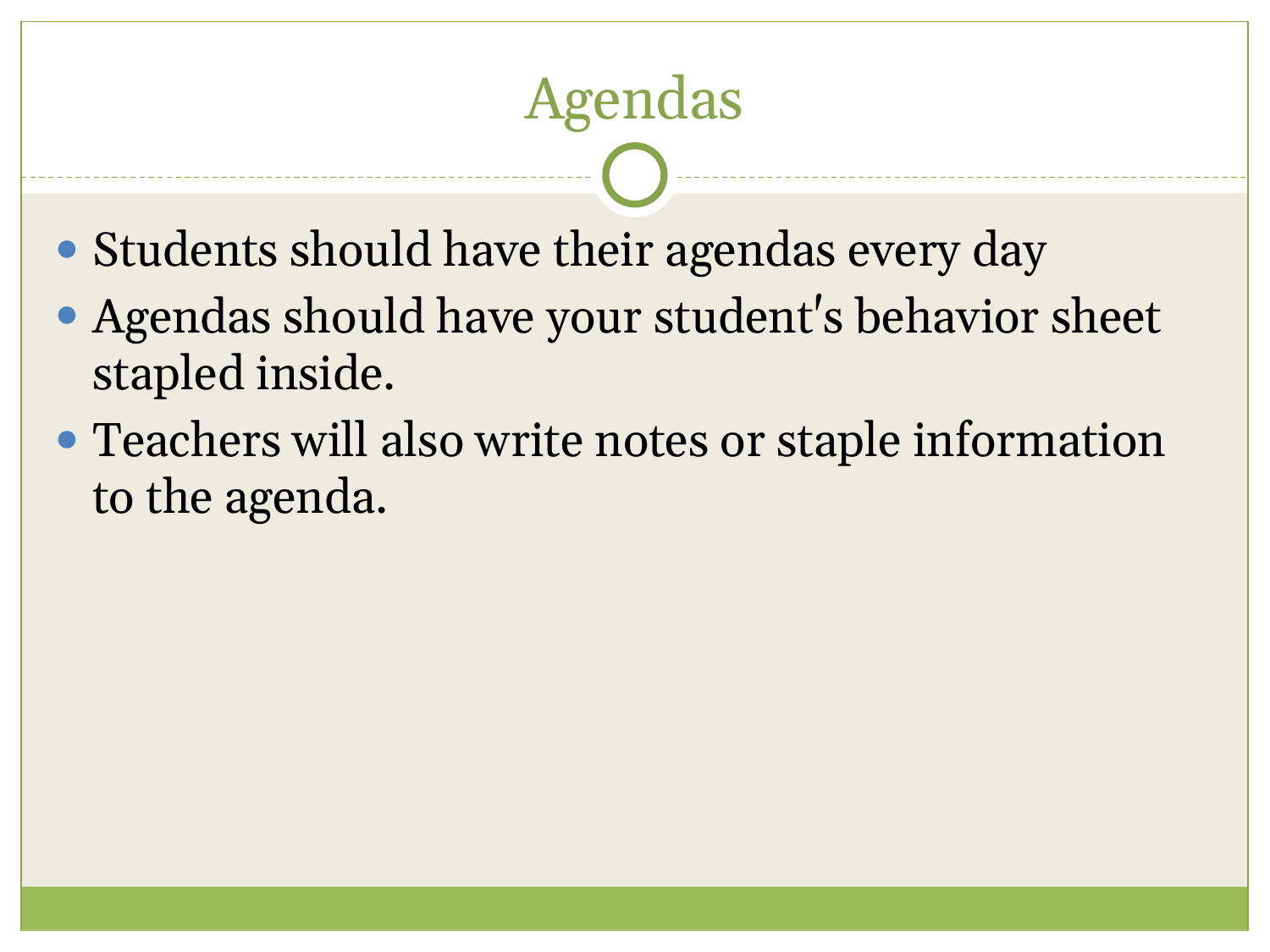

# Agendas
Students should have their agendas every day
Agendas should have your student's behavior sheet stapled inside.
Teachers will also write notes or staple information to the agenda.